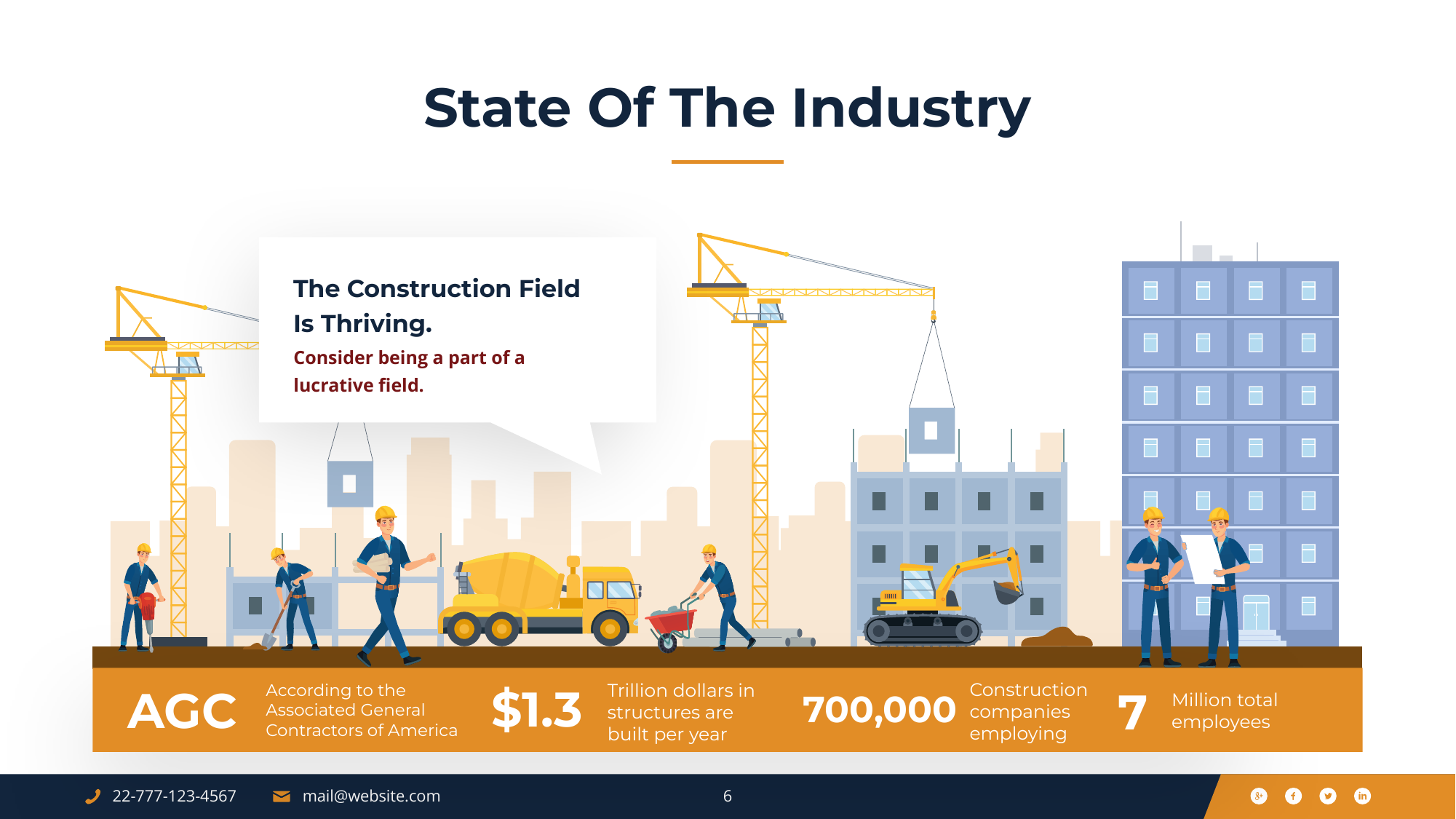

State Of The Industry

The Construction Field Is Thriving.
Consider being a part of a lucrative field.

$1.3
Trillion dollars in structures are built per year
Construction companies employing
700,000
According to the Associated General Contractors of America
AGC
7
Million total employees